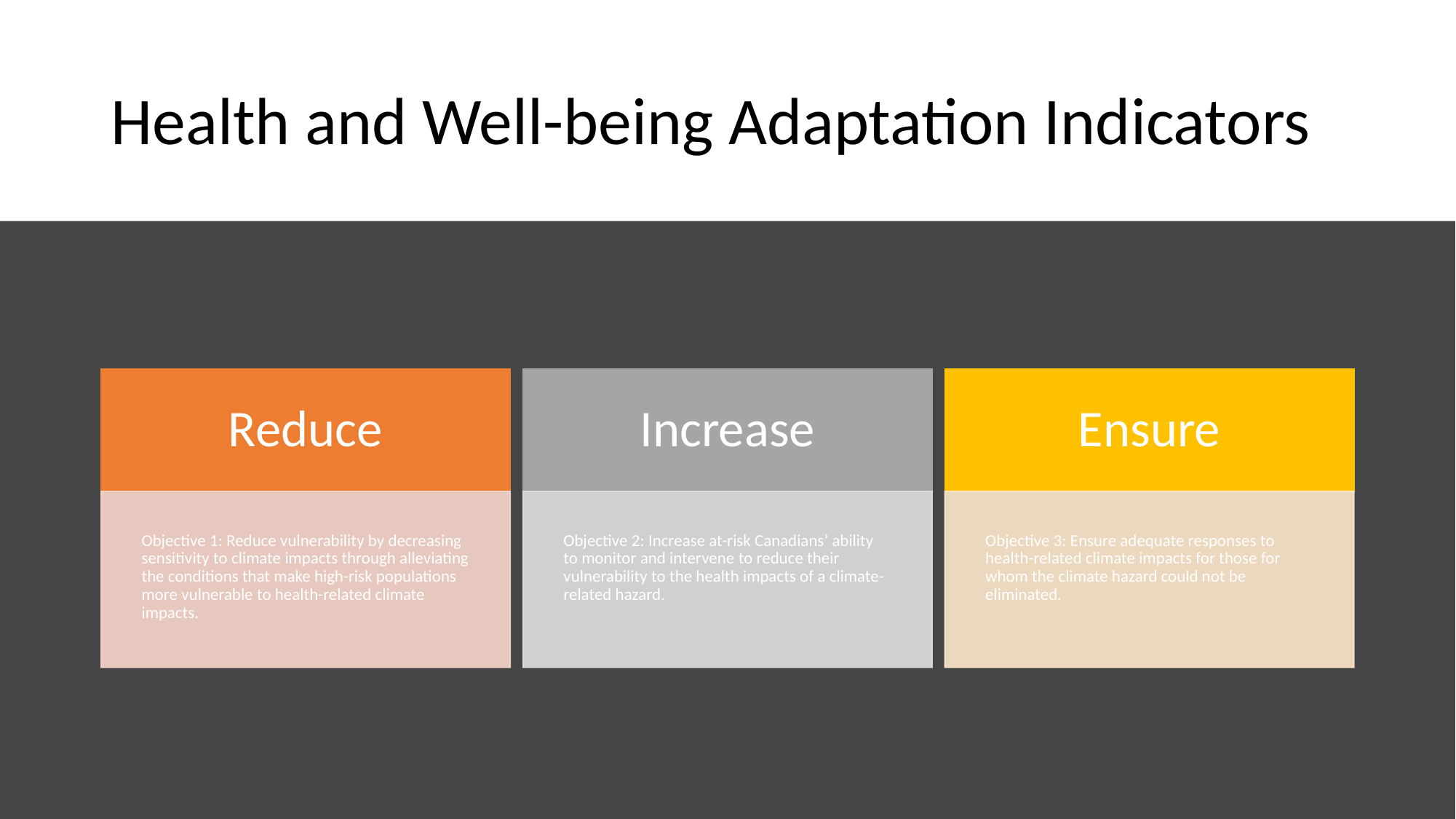

# Health and Well-being Adaptation Indicators
Reduce
Objective 1: Reduce vulnerability by decreasing sensitivity to climate impacts through alleviating the conditions that make high-risk populations more vulnerable to health-related climate impacts.
Increase
Objective 2: Increase at-risk Canadians’ ability to monitor and intervene to reduce their vulnerability to the health impacts of a climate-related hazard.
Ensure
Objective 3: Ensure adequate responses to health-related climate impacts for those for whom the climate hazard could not be eliminated.